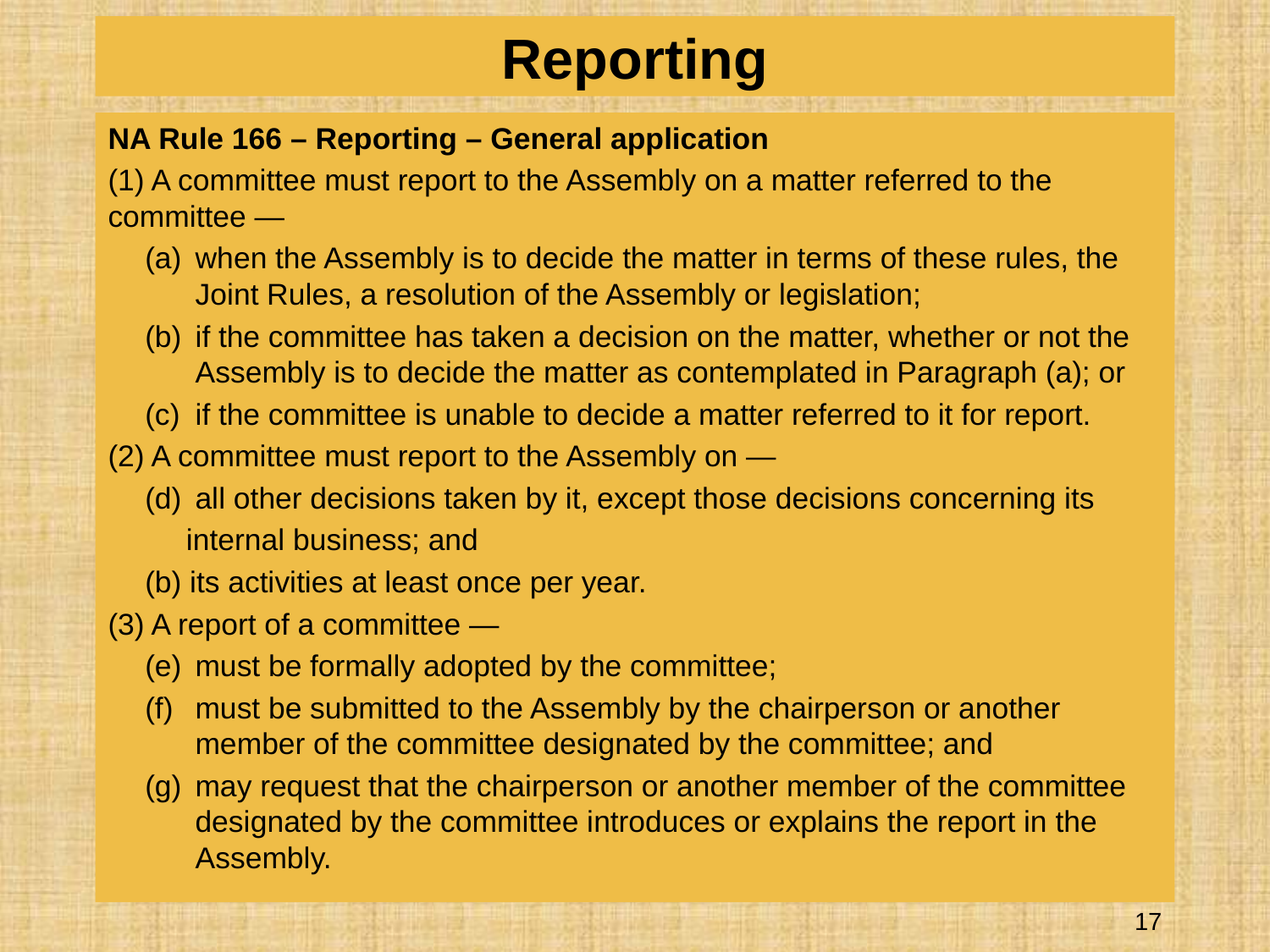

# Reporting
NA Rule 166 – Reporting – General application
(1) A committee must report to the Assembly on a matter referred to the committee —
when the Assembly is to decide the matter in terms of these rules, the Joint Rules, a resolution of the Assembly or legislation;
if the committee has taken a decision on the matter, whether or not the Assembly is to decide the matter as contemplated in Paragraph (a); or
if the committee is unable to decide a matter referred to it for report.
(2) A committee must report to the Assembly on —
all other decisions taken by it, except those decisions concerning its
     internal business; and
(b) its activities at least once per year.
(3) A report of a committee —
must be formally adopted by the committee;
must be submitted to the Assembly by the chairperson or another member of the committee designated by the committee; and
may request that the chairperson or another member of the committee designated by the committee introduces or explains the report in the Assembly.

17